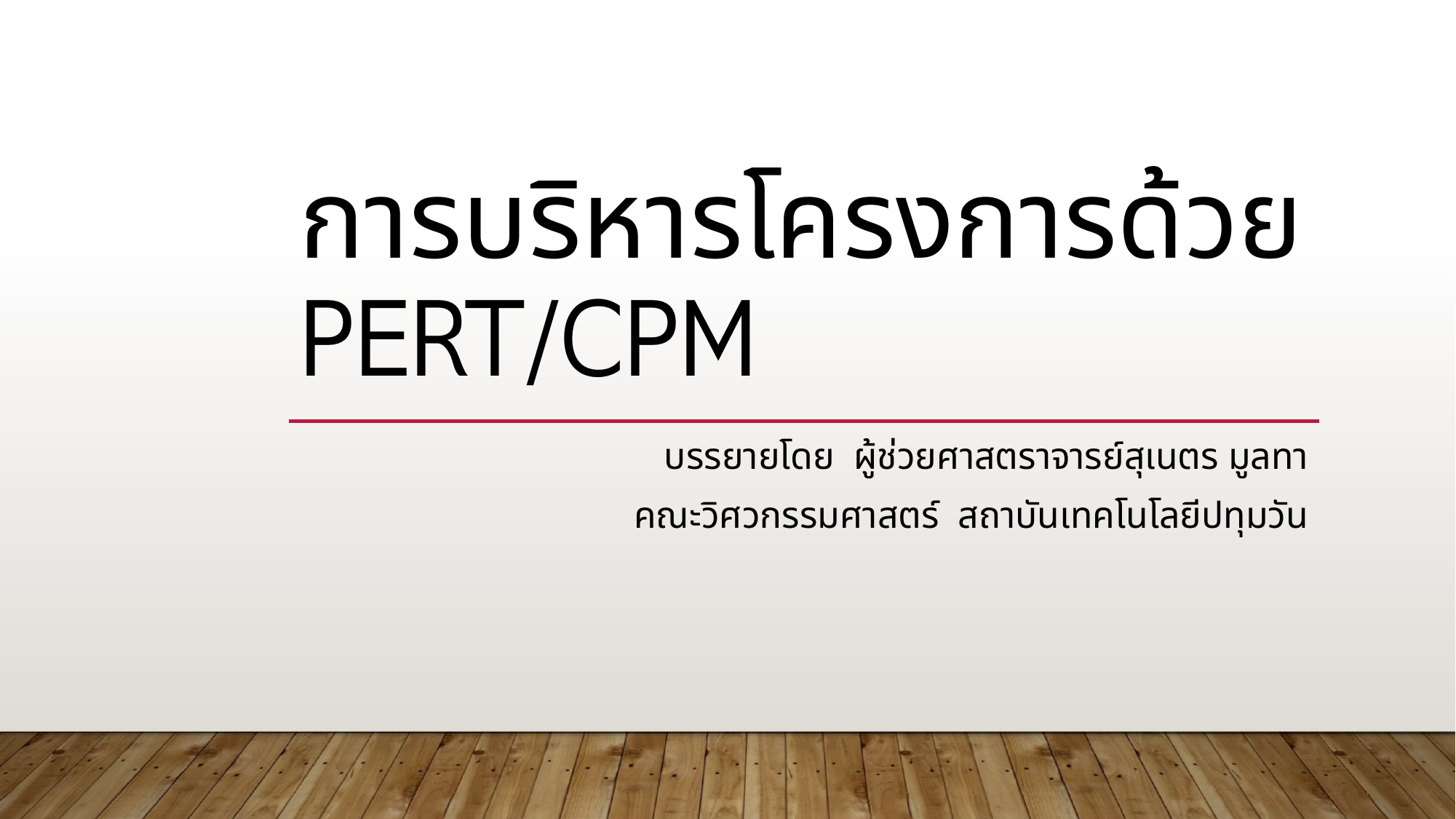

# การบริหารโครงการด้วย PERT/CPM
บรรยายโดย  ผู้ช่วยศาสตราจารย์สุเนตร มูลทา
คณะวิศวกรรมศาสตร์  สถาบันเทคโนโลยีปทุมวัน